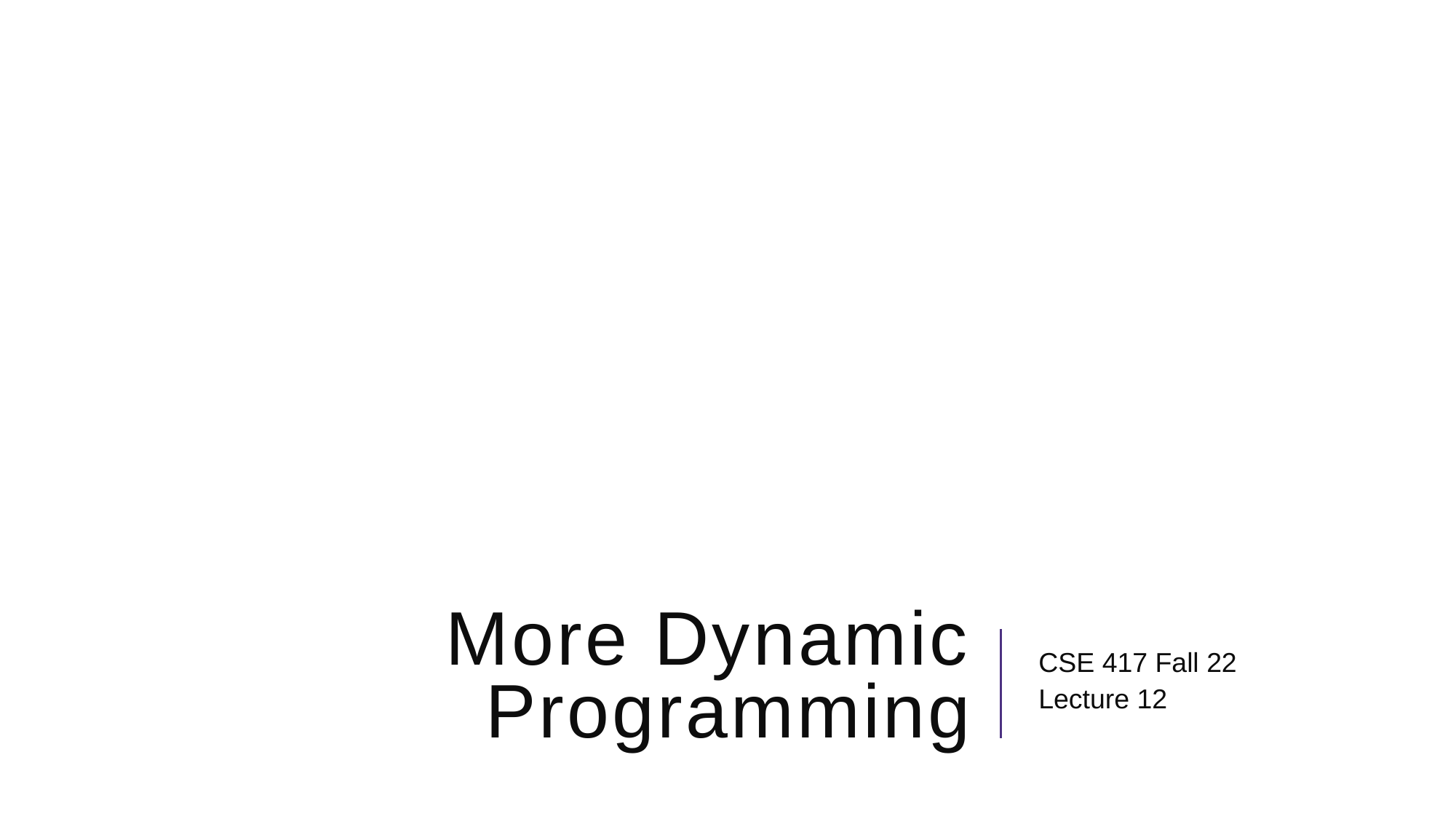

# More Dynamic Programming
CSE 417 Fall 22
Lecture 12